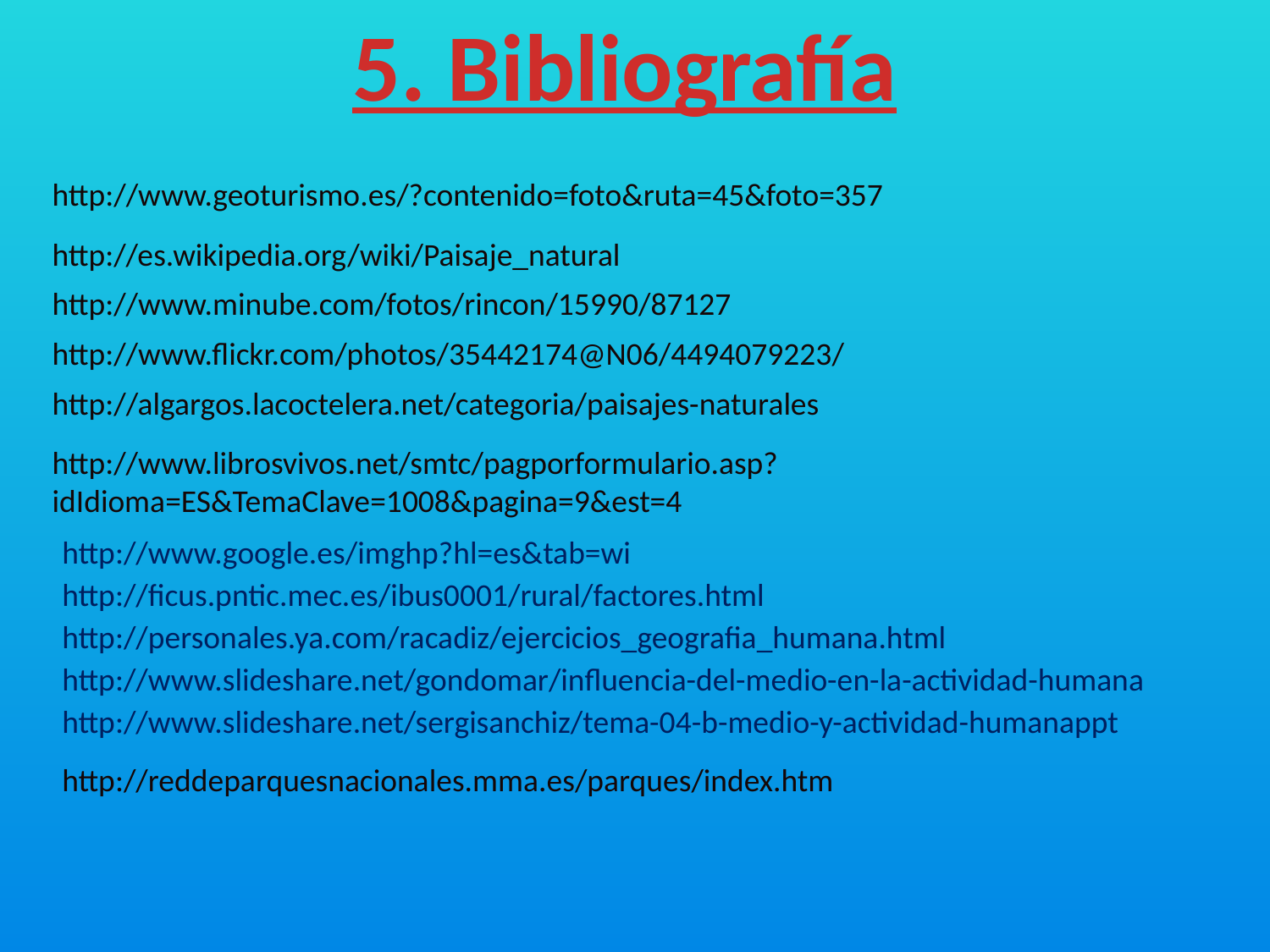

5. Bibliografía
http://www.geoturismo.es/?contenido=foto&ruta=45&foto=357
http://es.wikipedia.org/wiki/Paisaje_natural
http://www.minube.com/fotos/rincon/15990/87127
http://www.flickr.com/photos/35442174@N06/4494079223/
http://algargos.lacoctelera.net/categoria/paisajes-naturales
http://www.librosvivos.net/smtc/pagporformulario.asp?idIdioma=ES&TemaClave=1008&pagina=9&est=4
http://www.google.es/imghp?hl=es&tab=wi
http://ficus.pntic.mec.es/ibus0001/rural/factores.html
http://personales.ya.com/racadiz/ejercicios_geografia_humana.html
http://www.slideshare.net/gondomar/influencia-del-medio-en-la-actividad-humana
http://www.slideshare.net/sergisanchiz/tema-04-b-medio-y-actividad-humanappt
http://reddeparquesnacionales.mma.es/parques/index.htm